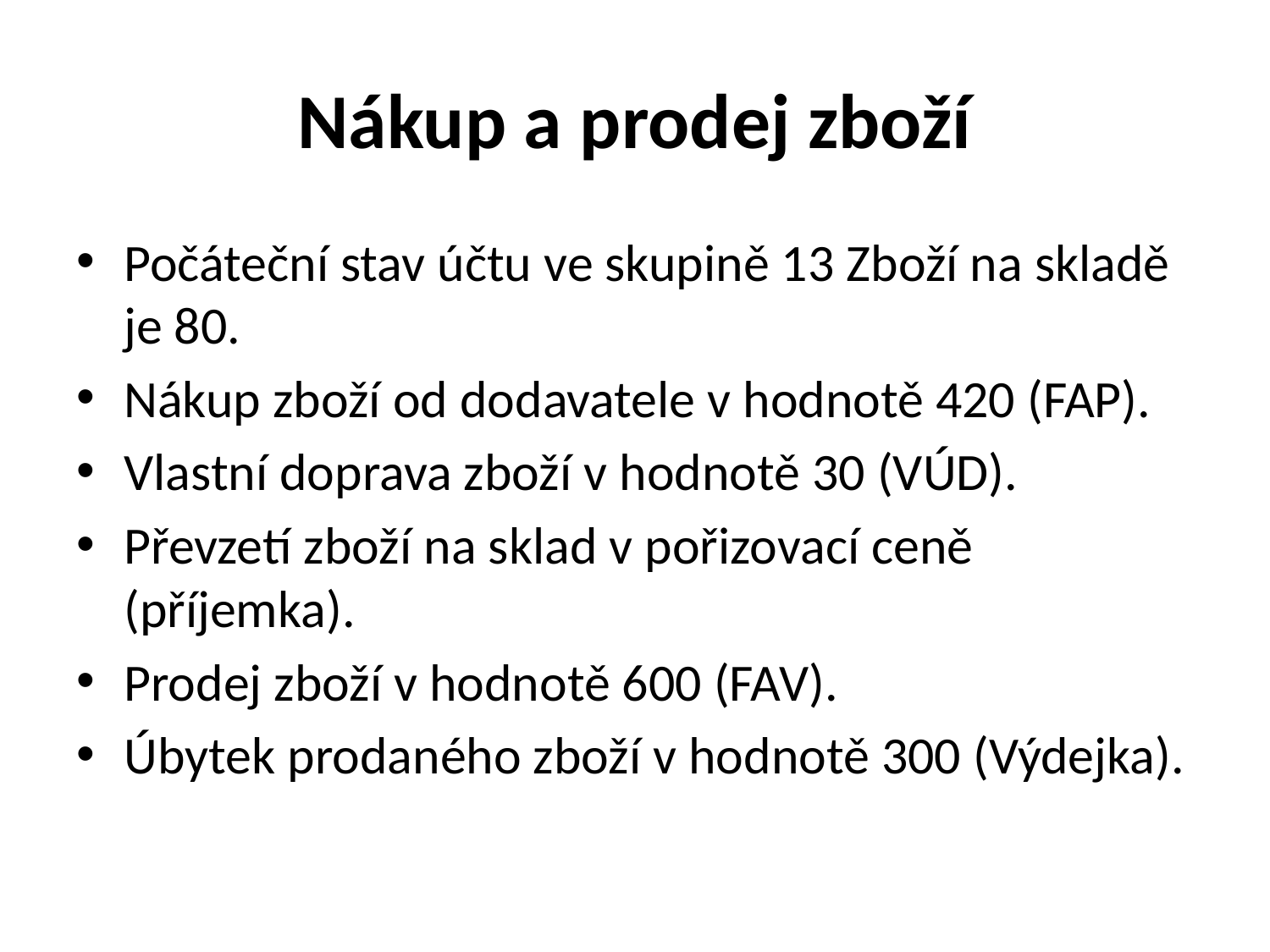

# Nákup a prodej zboží
Počáteční stav účtu ve skupině 13 Zboží na skladě je 80.
Nákup zboží od dodavatele v hodnotě 420 (FAP).
Vlastní doprava zboží v hodnotě 30 (VÚD).
Převzetí zboží na sklad v pořizovací ceně (příjemka).
Prodej zboží v hodnotě 600 (FAV).
Úbytek prodaného zboží v hodnotě 300 (Výdejka).